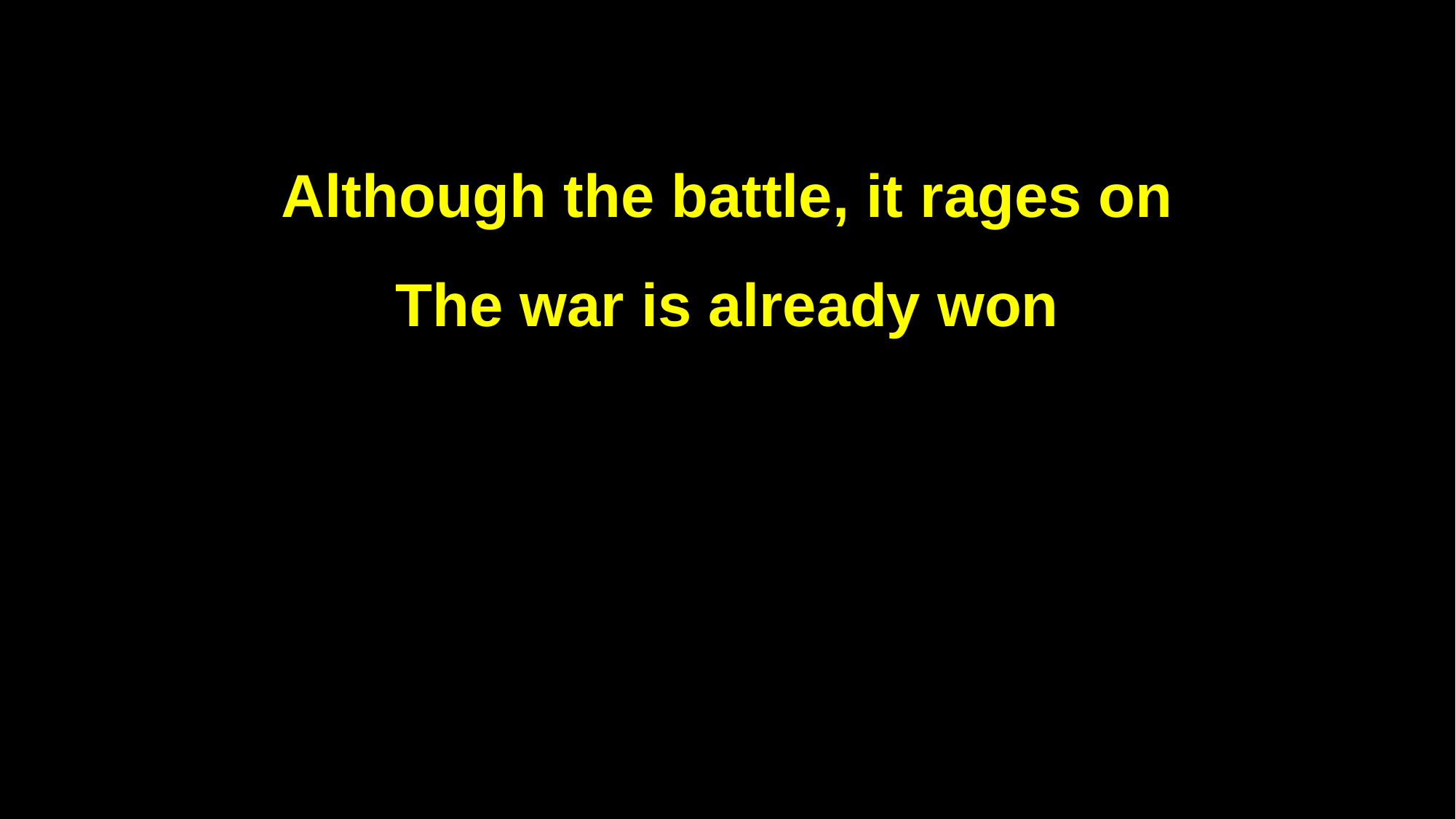

Although the battle, it rages on
The war is already won